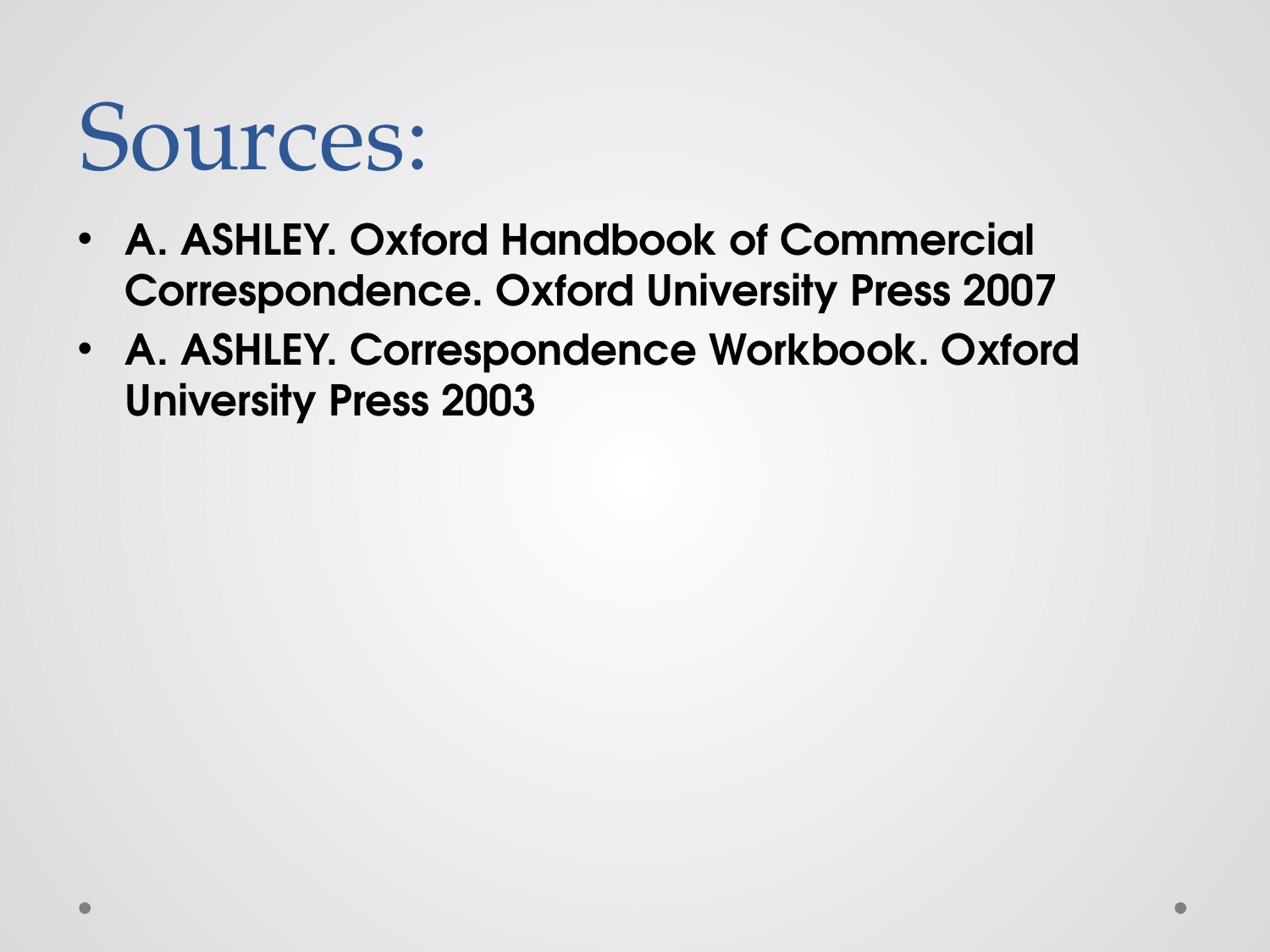

# Sources:
A. ASHLEY. Oxford Handbook of Commercial Correspondence. Oxford University Press 2007
A. ASHLEY. Correspondence Workbook. Oxford University Press 2003